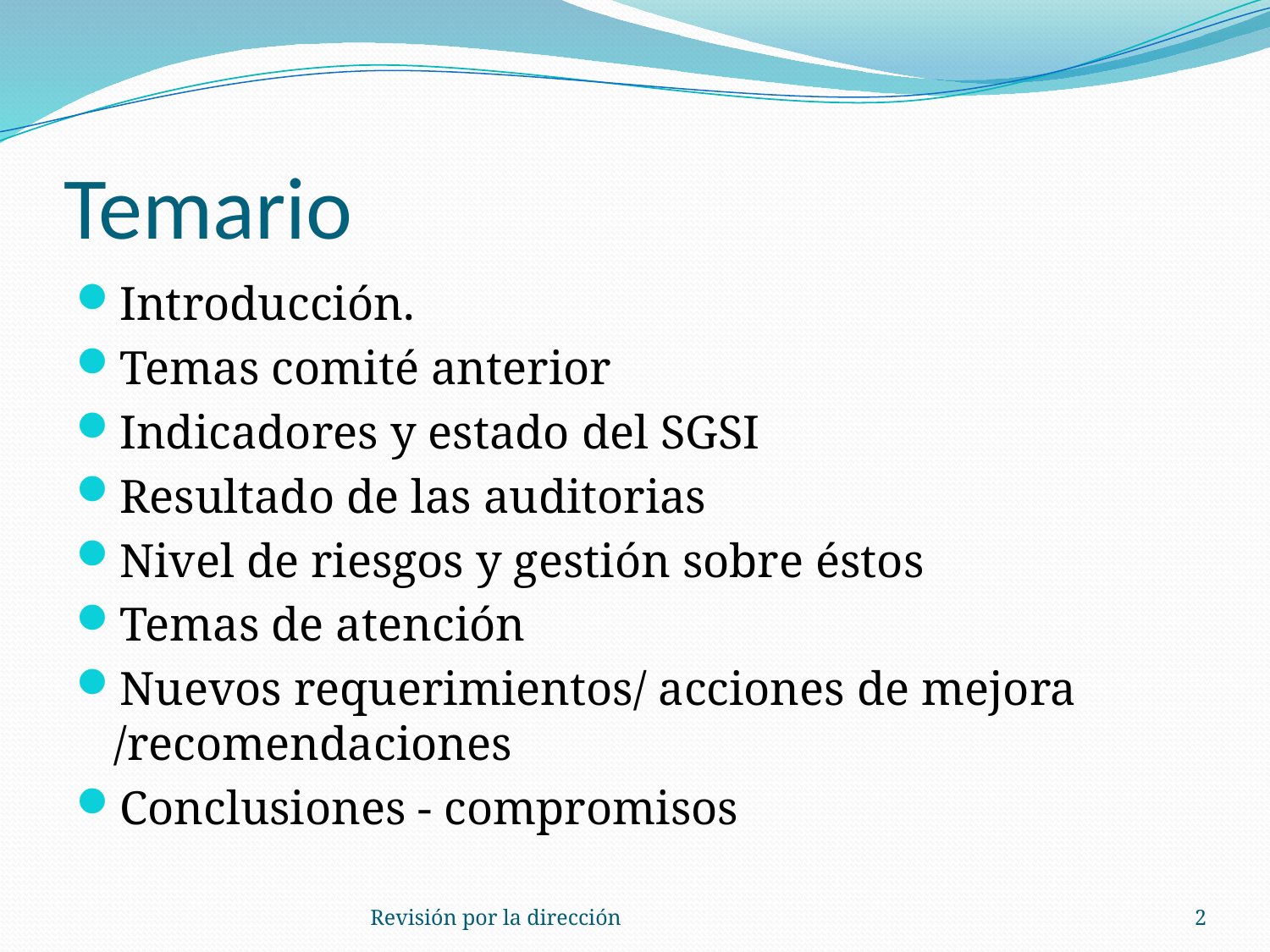

# Temario
Introducción.
Temas comité anterior
Indicadores y estado del SGSI
Resultado de las auditorias
Nivel de riesgos y gestión sobre éstos
Temas de atención
Nuevos requerimientos/ acciones de mejora /recomendaciones
Conclusiones - compromisos
Revisión por la dirección
2